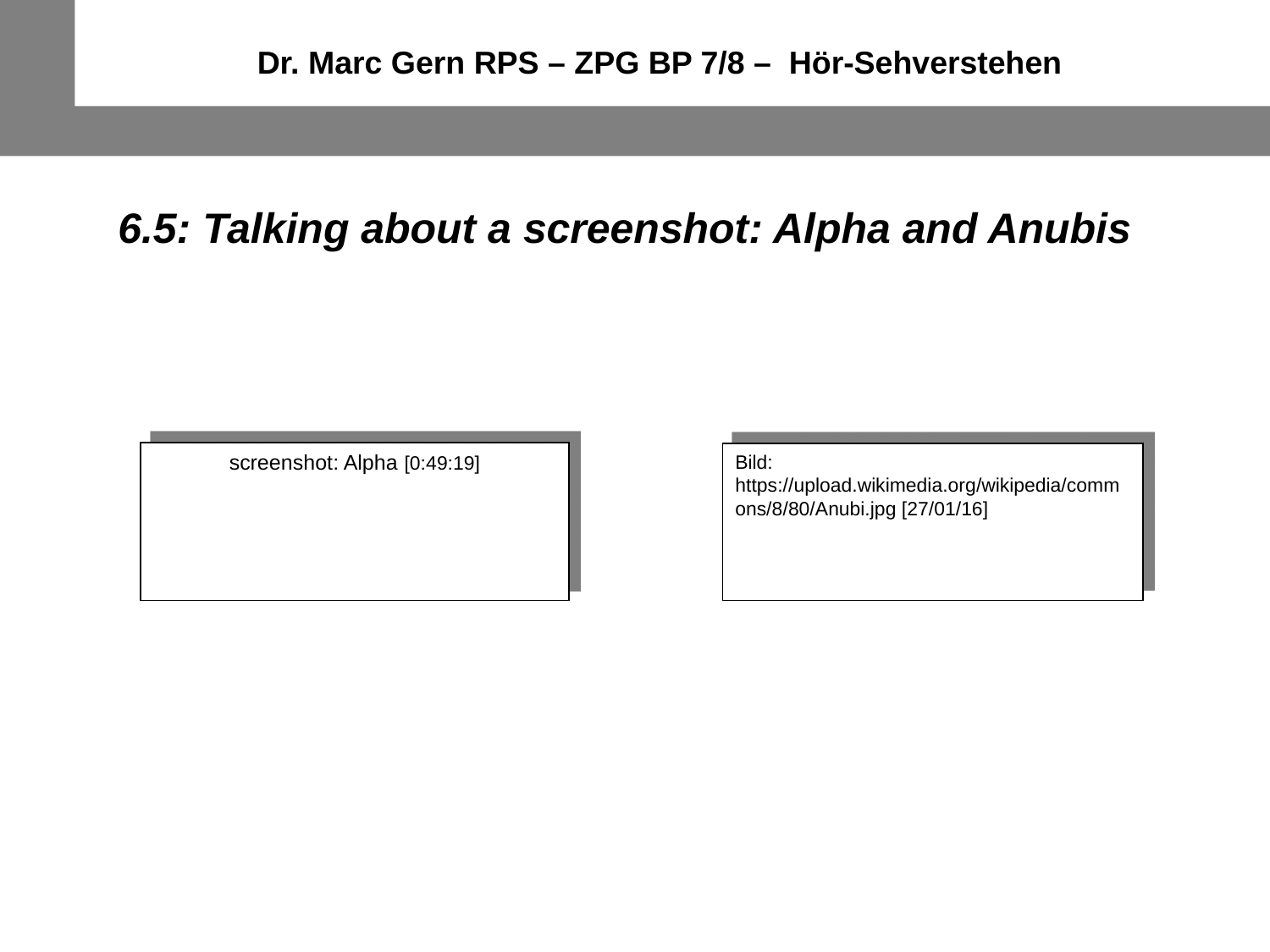

Dr. Marc Gern RPS – ZPG BP 7/8 –  Hör-Sehverstehen

6.5: Talking about a screenshot: Alpha and Anubis

screenshot: Alpha [0:49:19]
Bild: https://upload.wikimedia.org/wikipedia/commons/8/80/Anubi.jpg [27/01/16]